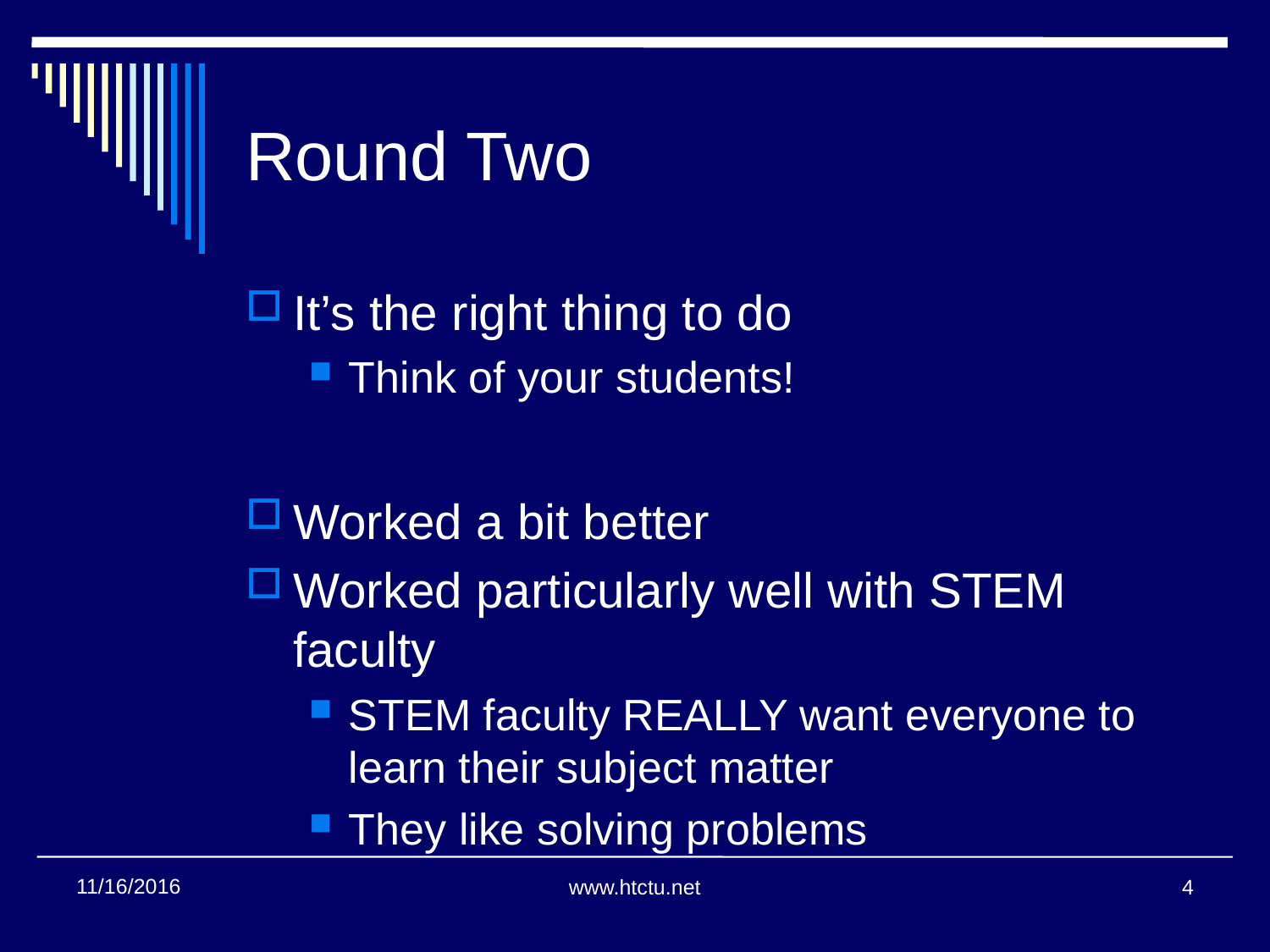

# Round Two
It’s the right thing to do
Think of your students!

Worked a bit better
Worked particularly well with STEM faculty
STEM faculty REALLY want everyone to learn their subject matter
They like solving problems

11/16/2016
www.htctu.net
4